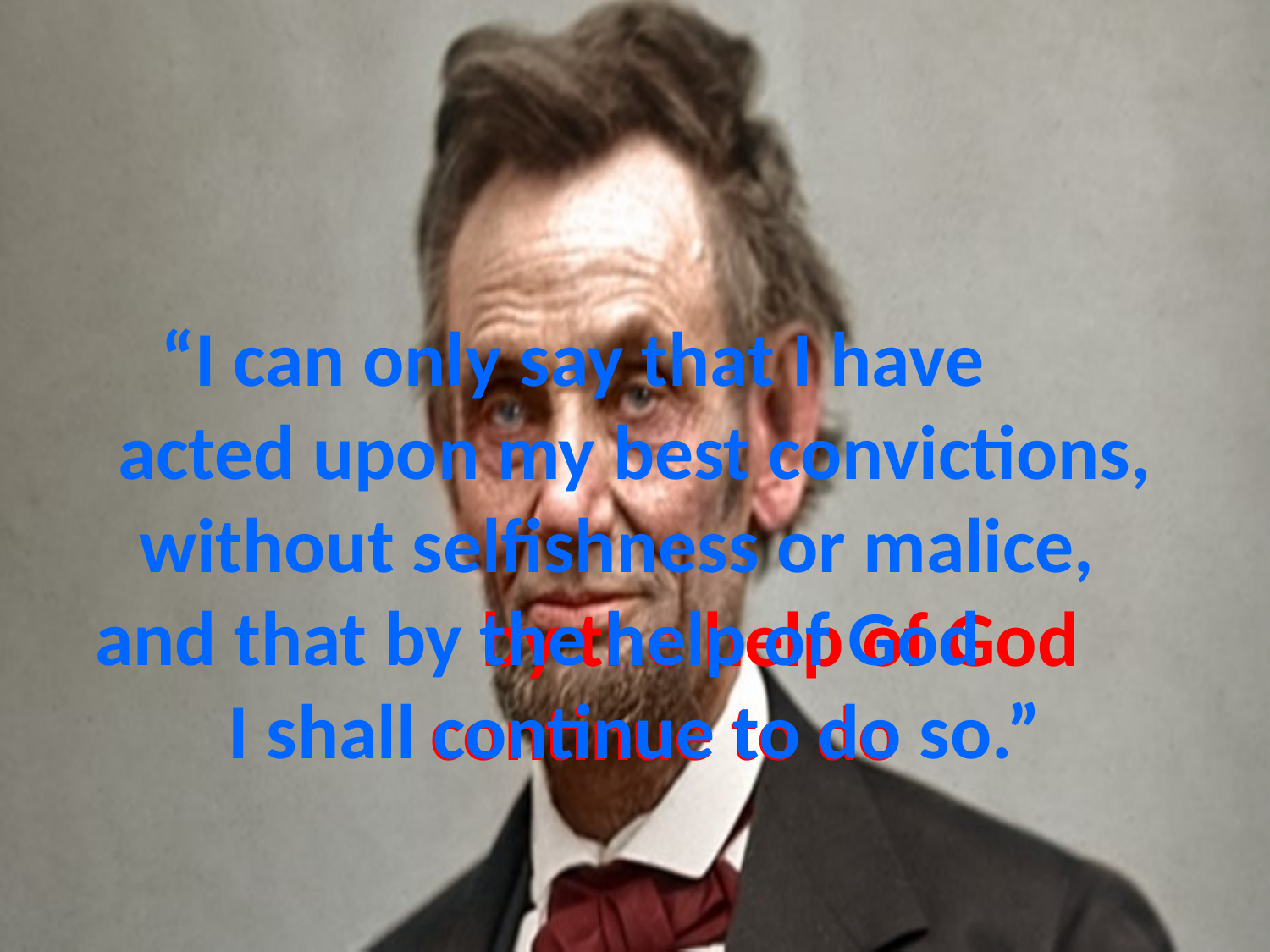

# “I can only say that I have        acted upon my best convictions, without selfishness or malice,   and that by the help of God            I shall continue to do so.”
by the help of God
continue to do